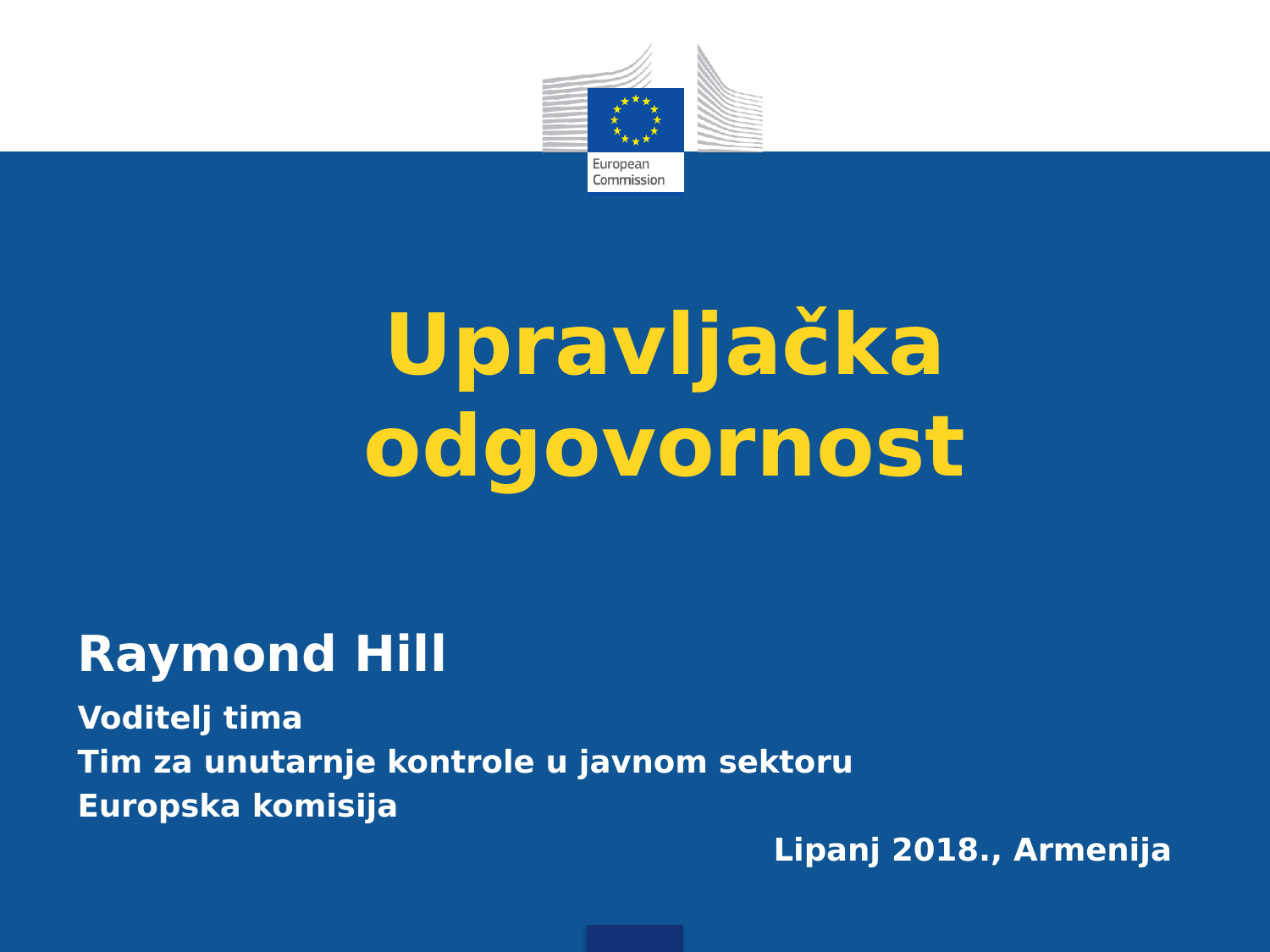

# Upravljačka odgovornost
Raymond Hill
Voditelj tima
Tim za unutarnje kontrole u javnom sektoru
Europska komisija
Lipanj 2018., Armenija